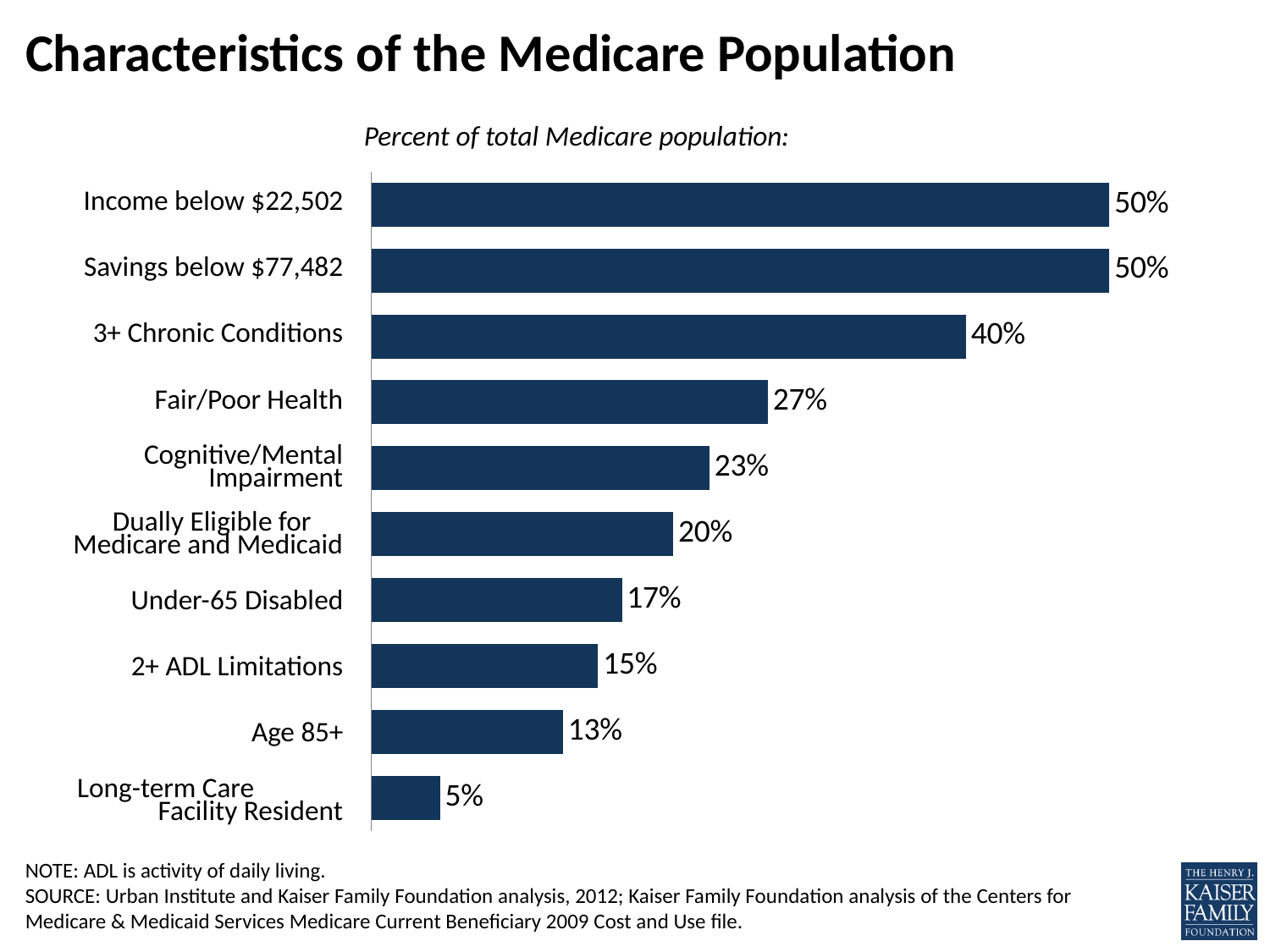

# Characteristics of the Medicare Population
Percent of total Medicare population:

### Chart

| Category | Series 1 |
|---|---|
| Income < $25,502 | 0.5 |
| Savings < $77,485 | 0.5 |
| 3+ CC | 0.4028 |
| F/P Health | 0.2687 |
| CMI | 0.2291 |
| Dual Eligibles | 0.2045 |
| <65 | 0.1698 |
| 2+ ADL | 0.1536 |
| Age 85+ | 0.1298 |
| Facility | 0.0466 |
| Income below $22,502 |
| --- |
| Savings below $77,482 |
| 3+ Chronic Conditions |
| Fair/Poor Health |
| Cognitive/Mental Impairment |
| Dually Eligible for Medicare and Medicaid |
| Under-65 Disabled |
| 2+ ADL Limitations |
| Age 85+ |
| Long-term Care Facility Resident |
NOTE: ADL is activity of daily living.
SOURCE: Urban Institute and Kaiser Family Foundation analysis, 2012; Kaiser Family Foundation analysis of the Centers for Medicare & Medicaid Services Medicare Current Beneficiary 2009 Cost and Use file.